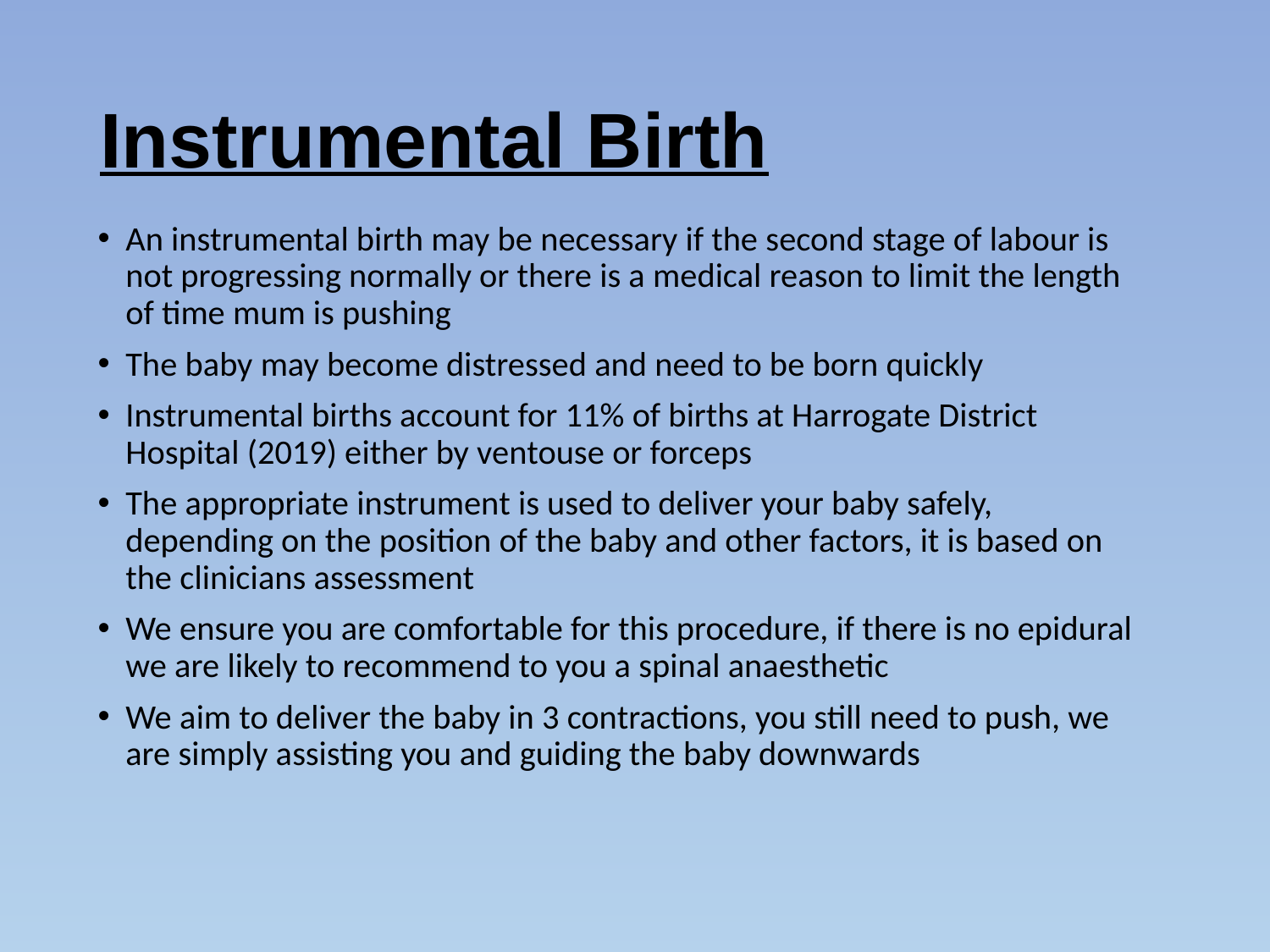

# Instrumental Birth
An instrumental birth may be necessary if the second stage of labour is not progressing normally or there is a medical reason to limit the length of time mum is pushing
The baby may become distressed and need to be born quickly
Instrumental births account for 11% of births at Harrogate District Hospital (2019) either by ventouse or forceps
The appropriate instrument is used to deliver your baby safely, depending on the position of the baby and other factors, it is based on the clinicians assessment
We ensure you are comfortable for this procedure, if there is no epidural we are likely to recommend to you a spinal anaesthetic
We aim to deliver the baby in 3 contractions, you still need to push, we are simply assisting you and guiding the baby downwards